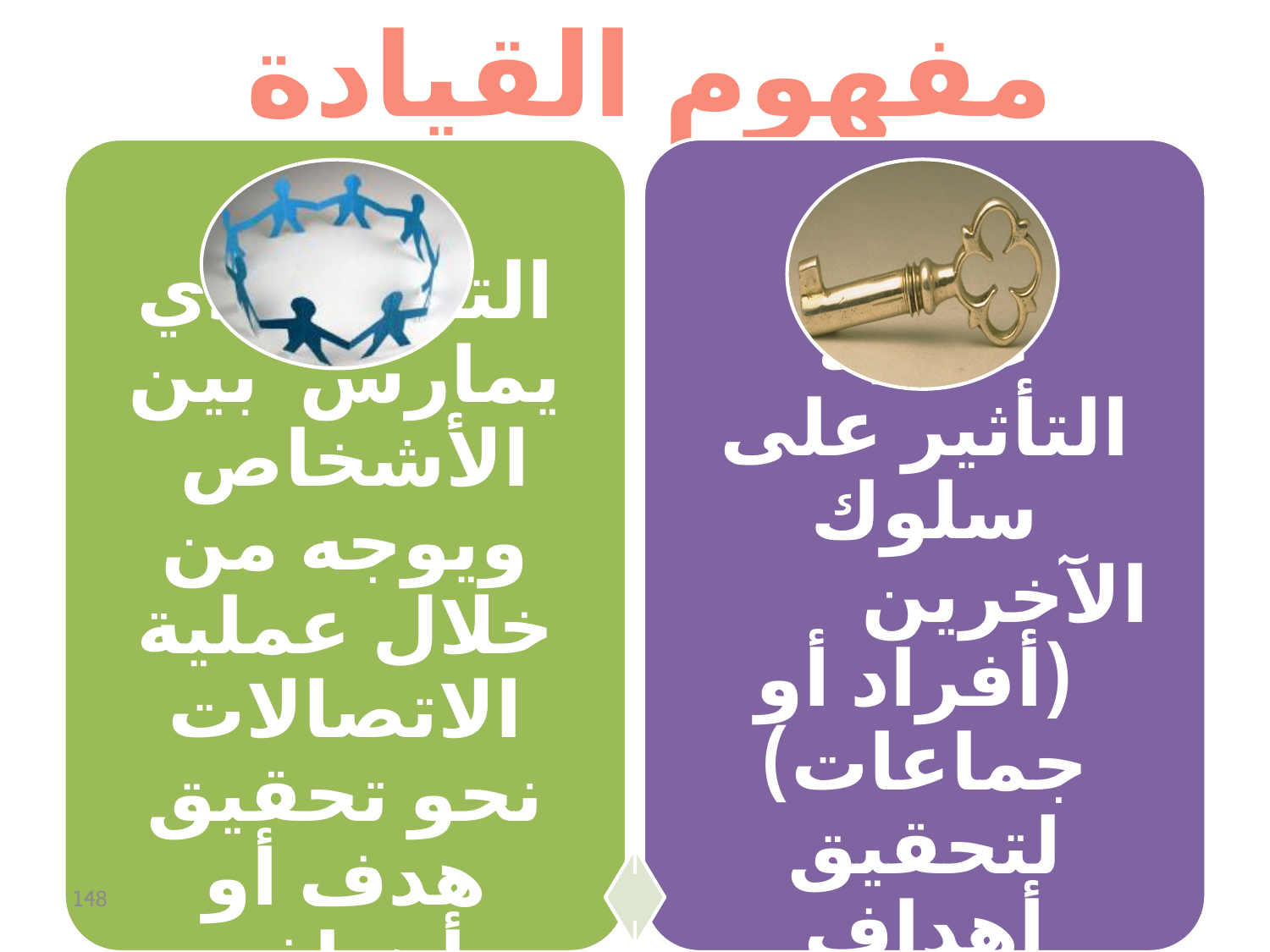

# مفهوم القيادة

التأثير الذي يمارس  بين الأشخاص  ويوجه من خلال عملية الاتصالات نحو تحقيق هدف أو أهداف محددة .

عملية التأثير على سلوك الآخرين          (أفراد أو جماعات) لتحقيق أهداف محددة .
148
أ .بدرية الجهني